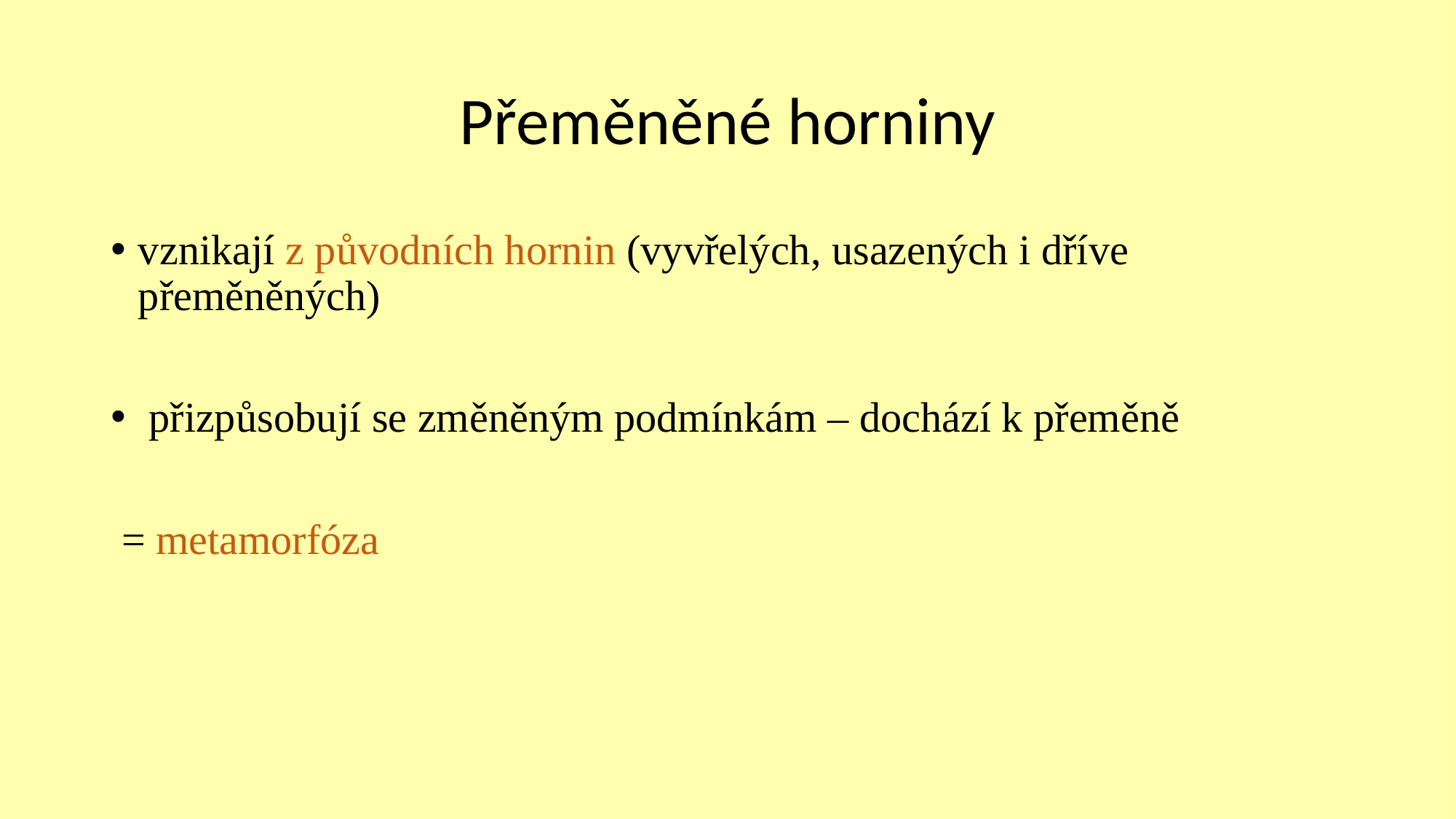

# Přeměněné horniny
vznikají z původních hornin (vyvřelých, usazených i dříve přeměněných)

 přizpůsobují se změněným podmínkám – dochází k přeměně

 = metamorfóza